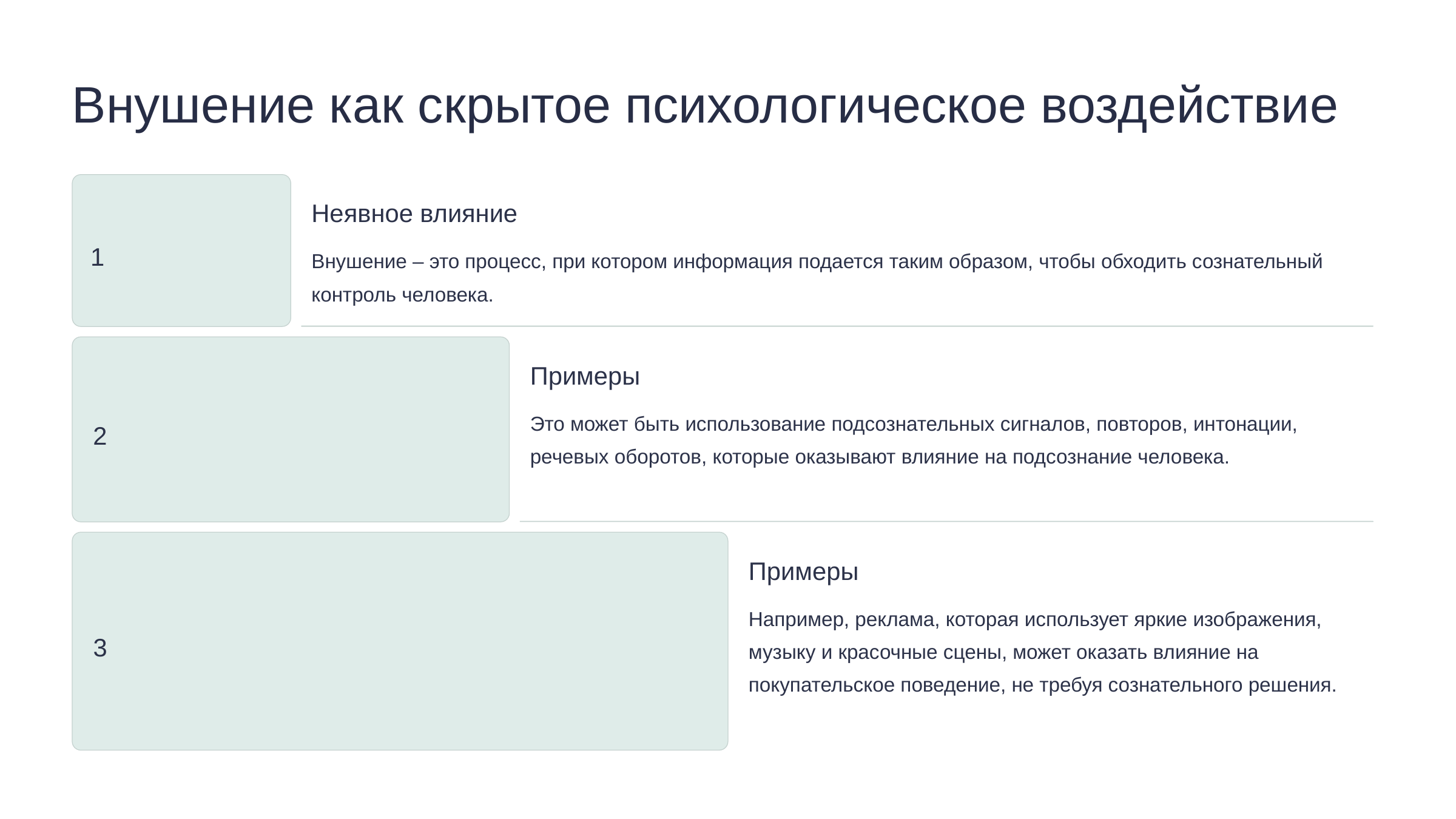

newUROKI.net
Внушение как скрытое психологическое воздействие

Неявное влияние
1
Внушение – это процесс, при котором информация подается таким образом, чтобы обходить сознательный контроль человека.

Примеры
Это может быть использование подсознательных сигналов, повторов, интонации, речевых оборотов, которые оказывают влияние на подсознание человека.
2

Примеры
Например, реклама, которая использует яркие изображения, музыку и красочные сцены, может оказать влияние на покупательское поведение, не требуя сознательного решения.
3